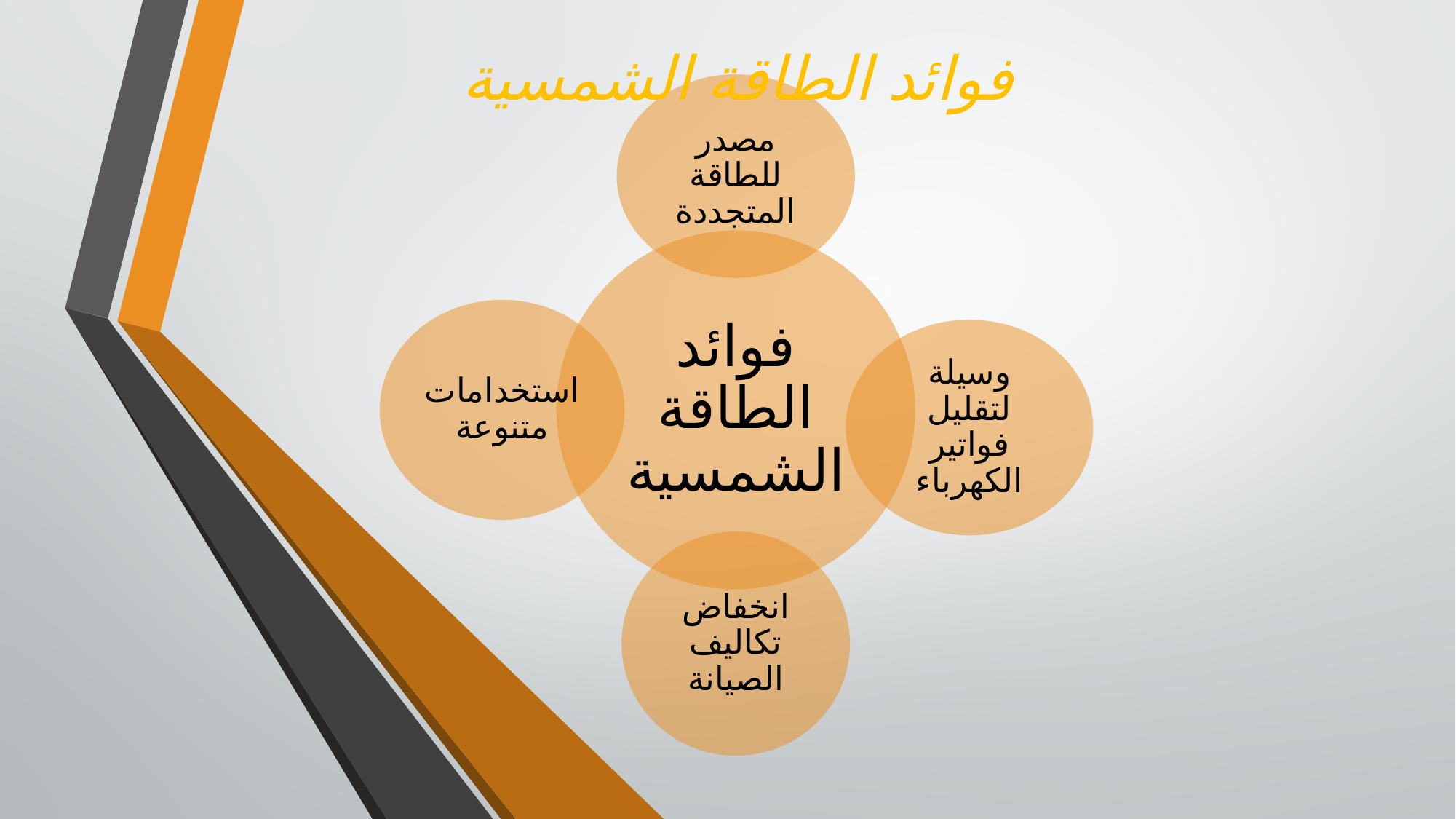

فوائد الطاقة الشمسية
فوائد الطاقة الشمسية
مصدر للطاقة المتجددة
وسيلة لتقليل فواتير الكهرباء
انخفاض تكاليف الصيانة
استخدامات متنوعة